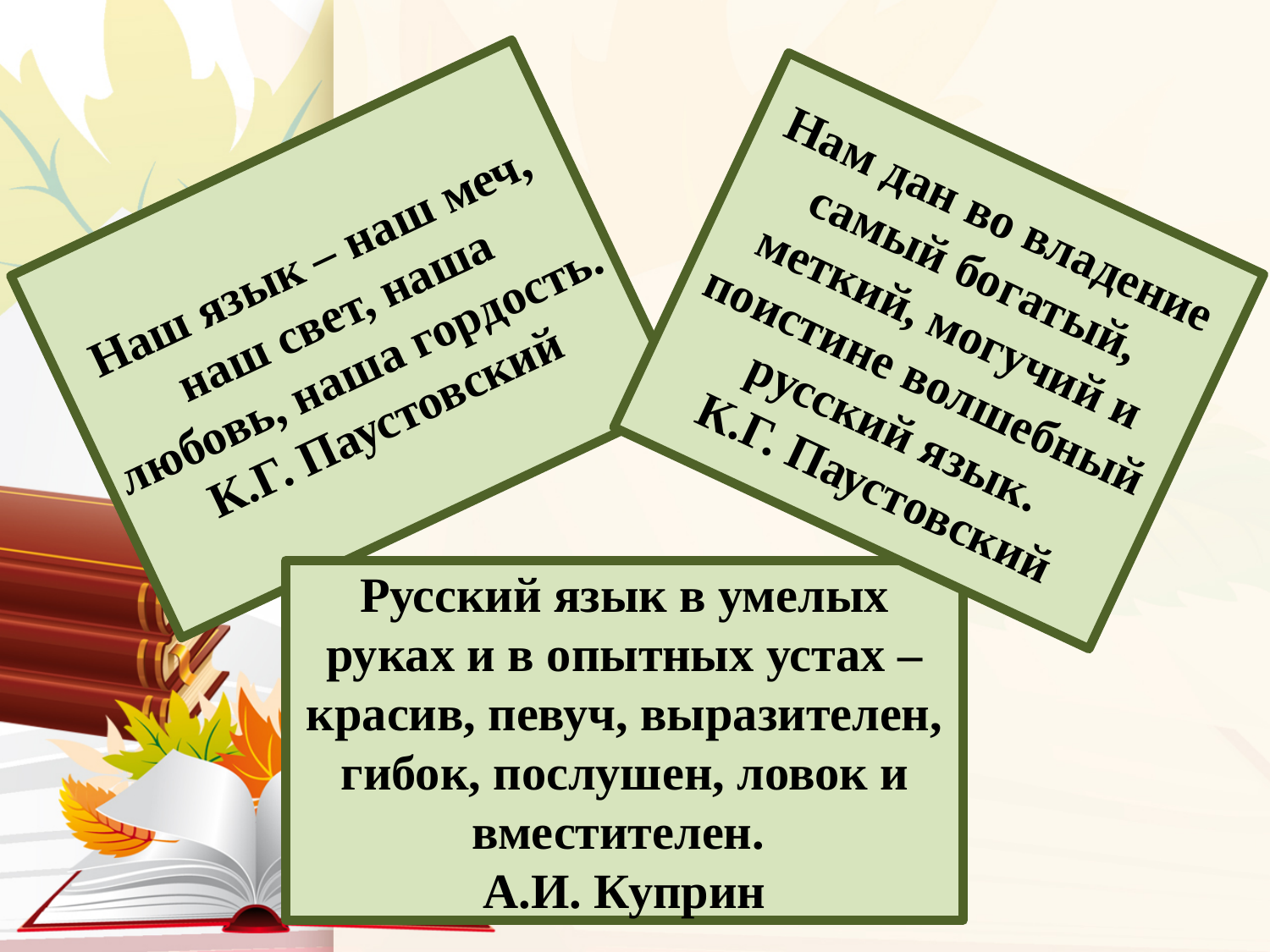

Наш язык – наш меч, наш свет, наша любовь, наша гордость.
К.Г. Паустовский
Нам дан во владение самый богатый, меткий, могучий и поистине волшебный русский язык.
К.Г. Паустовский
Русский язык в умелых руках и в опытных устах – красив, певуч, выразителен, гибок, послушен, ловок и вместителен.
А.И. Куприн